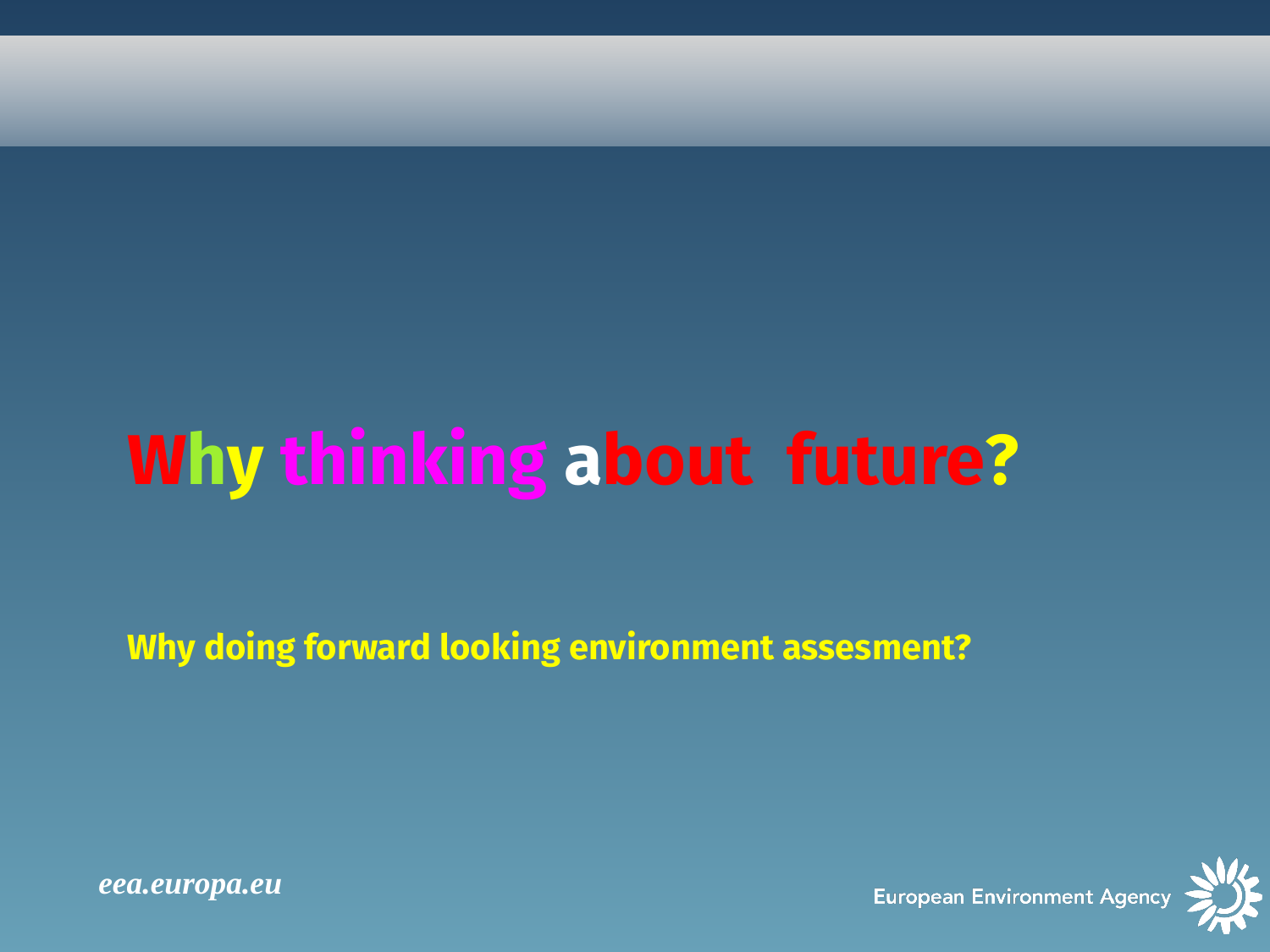

#

Why thinking about  future?

Why doing forward looking environment assesment?